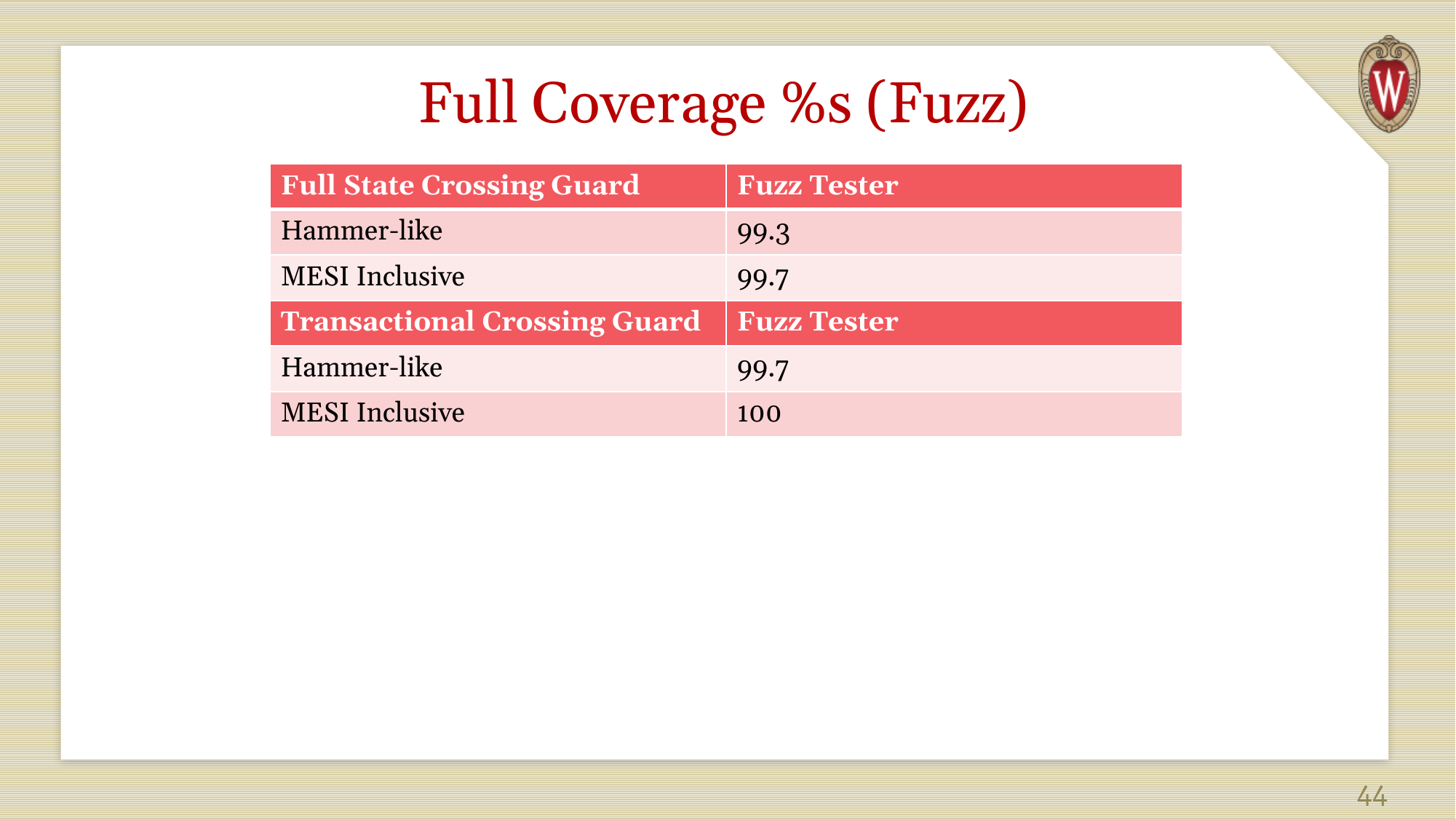

# Full Coverage %s (Fuzz)
| Full State Crossing Guard | Fuzz Tester |
| --- | --- |
| Hammer-like | 99.3 |
| MESI Inclusive | 99.7 |
| Transactional Crossing Guard | Fuzz Tester |
| Hammer-like | 99.7 |
| MESI Inclusive | 100 |
44